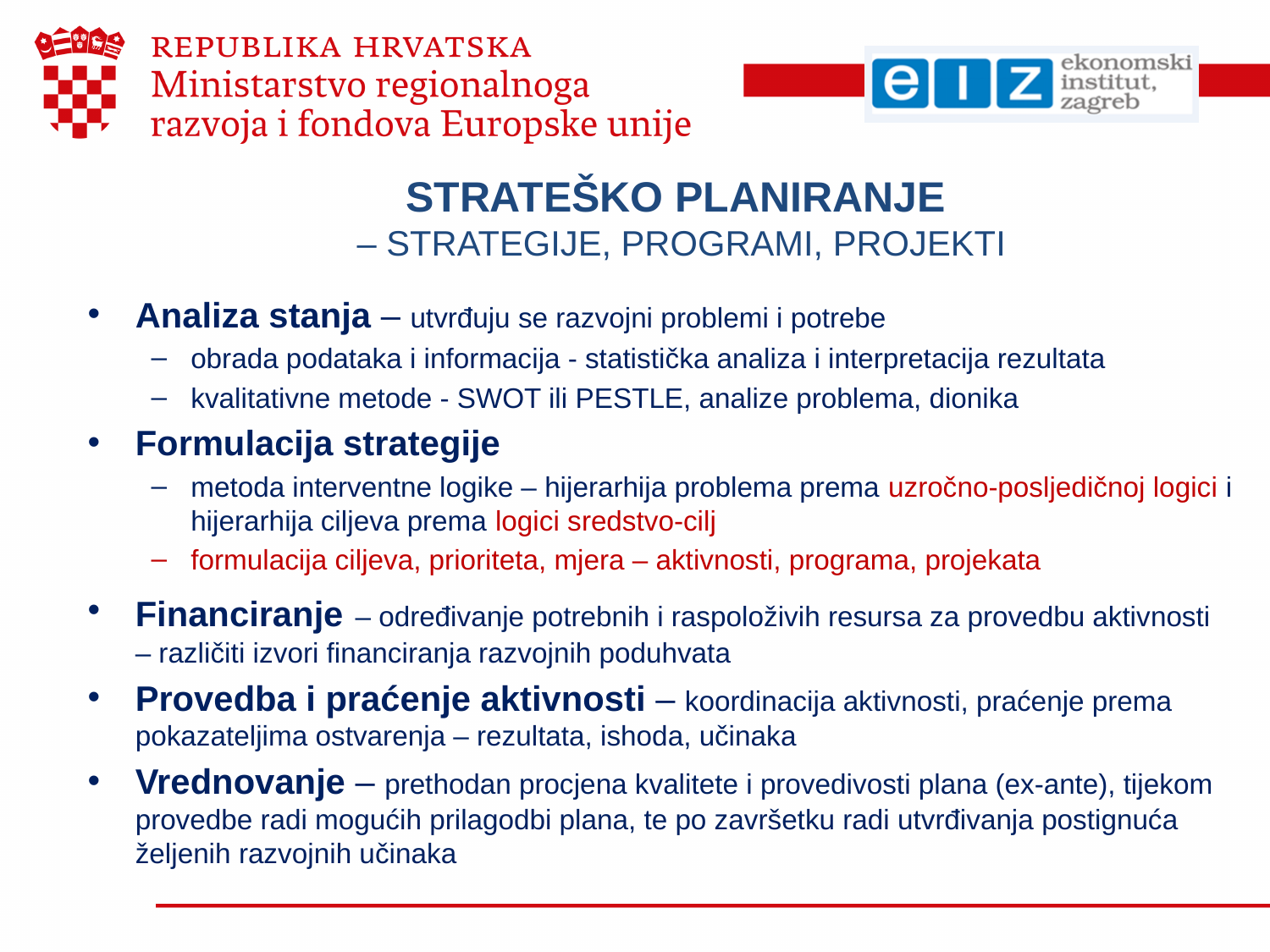

# STRATEŠKO PLANIRANJE – STRATEGIJE, PROGRAMI, PROJEKTI
Analiza stanja – utvrđuju se razvojni problemi i potrebe
obrada podataka i informacija - statistička analiza i interpretacija rezultata
kvalitativne metode - SWOT ili PESTLE, analize problema, dionika
Formulacija strategije
metoda interventne logike – hijerarhija problema prema uzročno-posljedičnoj logici i hijerarhija ciljeva prema logici sredstvo-cilj
formulacija ciljeva, prioriteta, mjera – aktivnosti, programa, projekata
Financiranje – određivanje potrebnih i raspoloživih resursa za provedbu aktivnosti – različiti izvori financiranja razvojnih poduhvata
Provedba i praćenje aktivnosti – koordinacija aktivnosti, praćenje prema pokazateljima ostvarenja – rezultata, ishoda, učinaka
Vrednovanje – prethodan procjena kvalitete i provedivosti plana (ex-ante), tijekom provedbe radi mogućih prilagodbi plana, te po završetku radi utvrđivanja postignuća željenih razvojnih učinaka